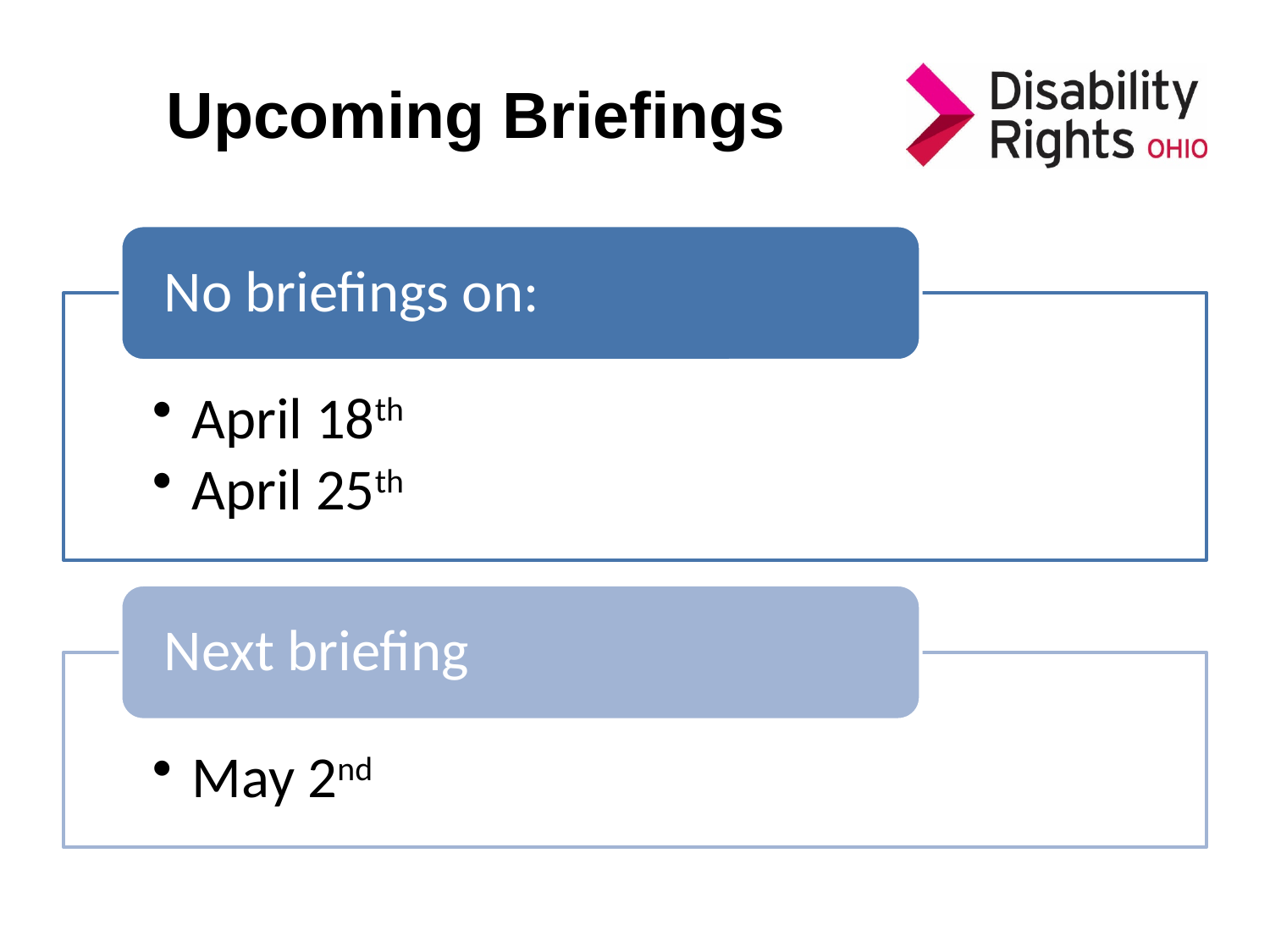

# Upcoming Briefings
April 18th
April 25th
No briefings on:
May 2nd
Next briefing